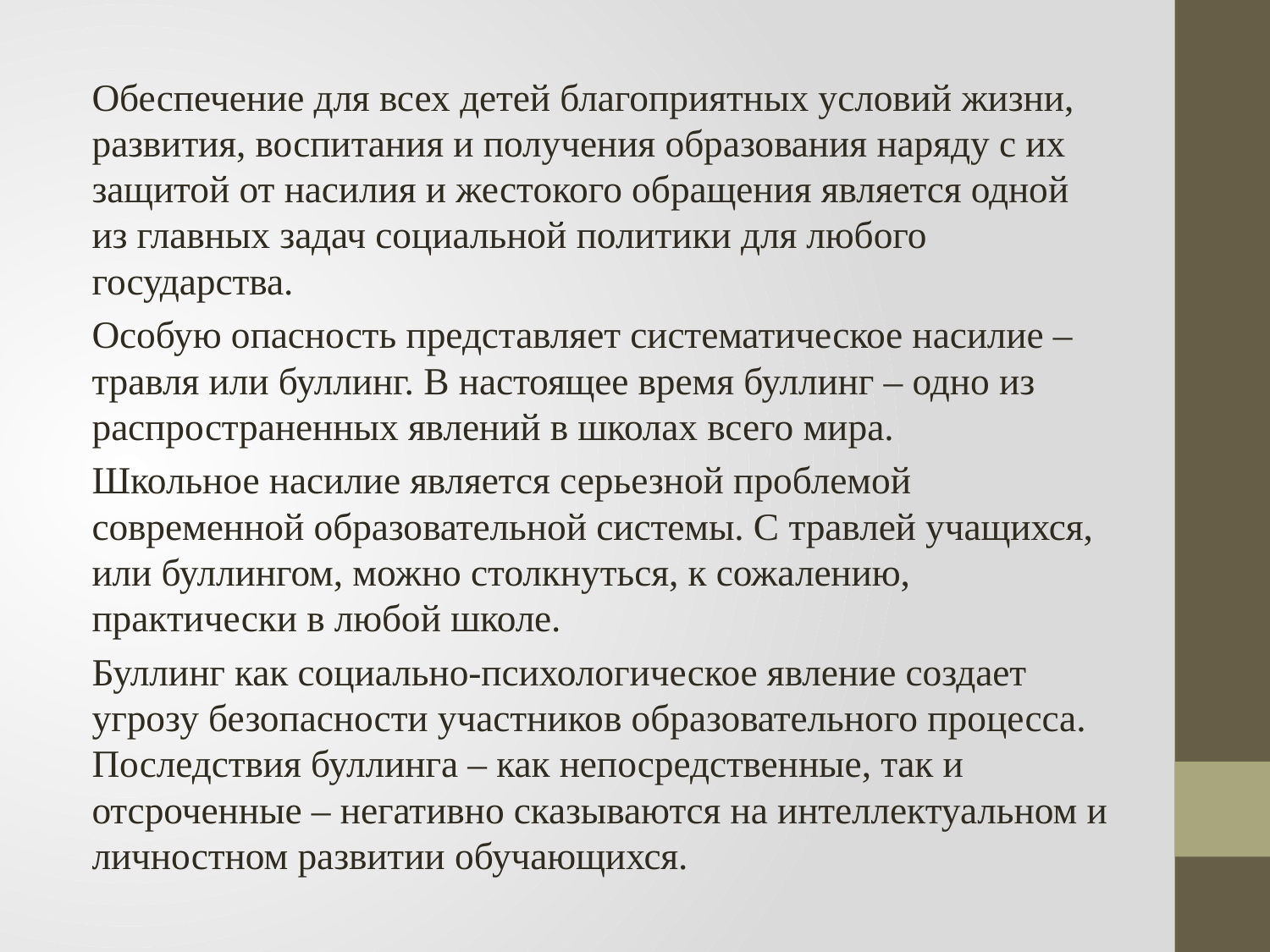

Обеспечение для всех детей благоприятных условий жизни, развития, воспитания и получения образования наряду с их защитой от насилия и жестокого обращения является одной из главных задач социальной политики для любого государства.
	Особую опасность представляет систематическое насилие – травля или буллинг. В настоящее время буллинг – одно из распространенных явлений в школах всего мира.
	Школьное насилие является серьезной проблемой современной образовательной системы. С травлей учащихся, или буллингом, можно столкнуться, к сожалению, практически в любой школе.
	Буллинг как социально-психологическое явление создает угрозу безопасности участников образовательного процесса. Последствия буллинга – как непосредственные, так и отсроченные – негативно сказываются на интеллектуальном и личностном развитии обучающихся.